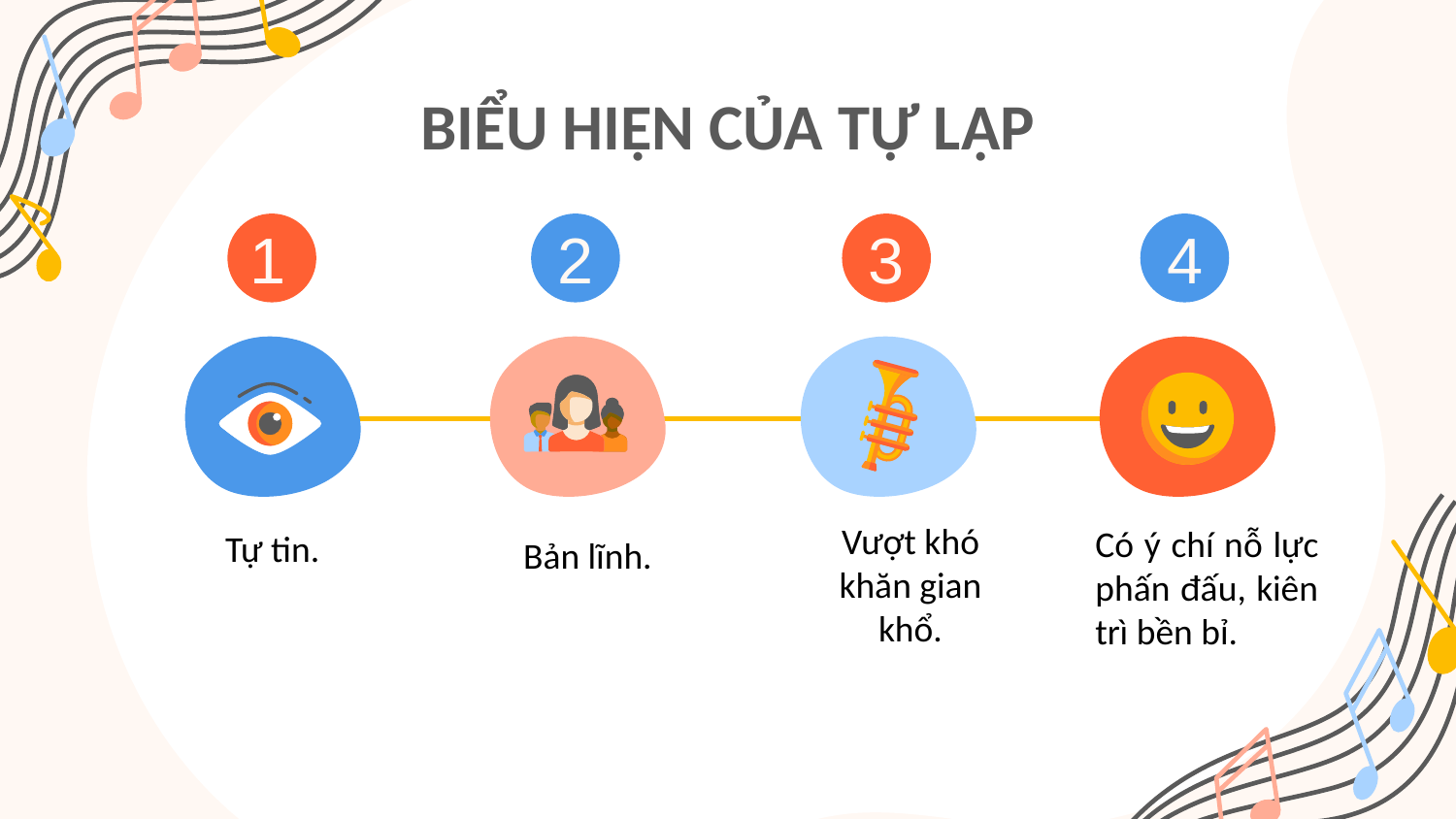

# BIỂU HIỆN CỦA TỰ LẬP
3
1
2
4

Có ý chí nỗ lực phấn đấu, kiên trì bền bỉ.
Vượt khó khăn gian khổ.
Tự tin.
Bản lĩnh.